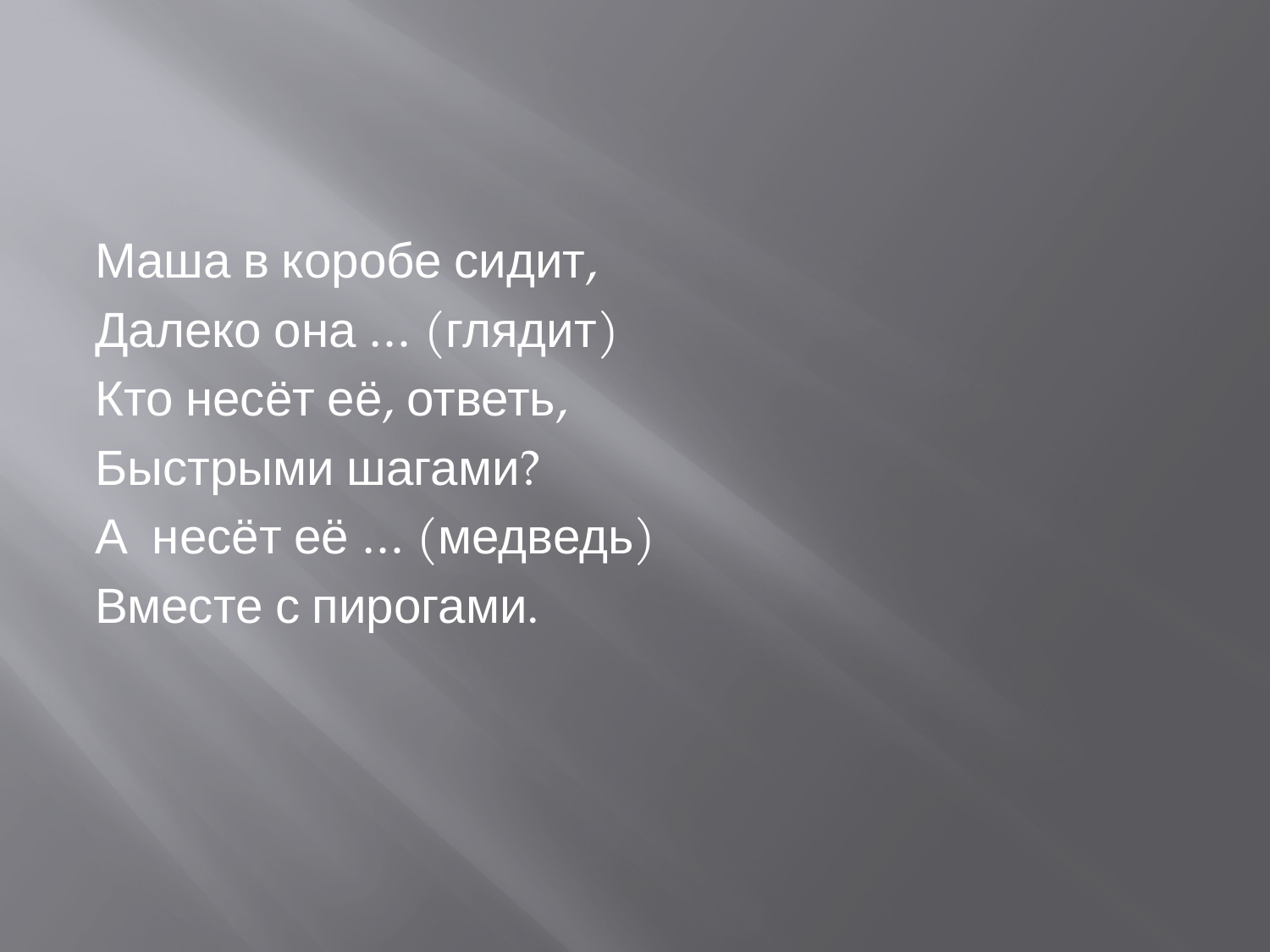

#
Маша в коробе сидит,
Далеко она … (глядит)
Кто несёт её, ответь,
Быстрыми шагами?
А  несёт её … (медведь)
Вместе с пирогами.